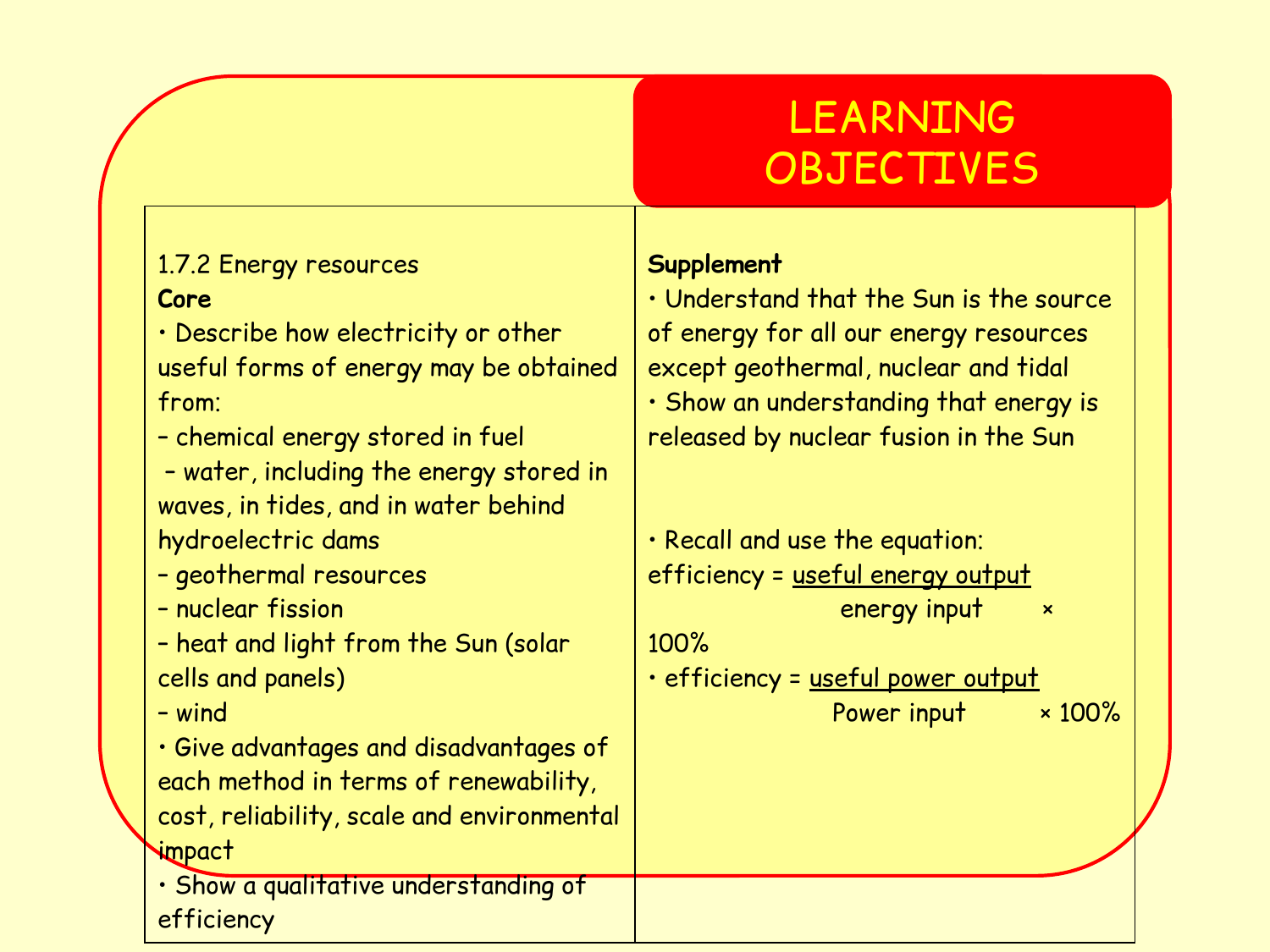

LEARNING OBJECTIVES
| 1.7.2 Energy resources Core • Describe how electricity or other useful forms of energy may be obtained from: – chemical energy stored in fuel – water, including the energy stored in waves, in tides, and in water behind hydroelectric dams – geothermal resources – nuclear fission – heat and light from the Sun (solar cells and panels) – wind • Give advantages and disadvantages of each method in terms of renewability, cost, reliability, scale and environmental impact • Show a qualitative understanding of efficiency | Supplement • Understand that the Sun is the source of energy for all our energy resources except geothermal, nuclear and tidal • Show an understanding that energy is released by nuclear fusion in the Sun • Recall and use the equation: efficiency = useful energy output energy input × 100% • efficiency = useful power output Power input × 100% |
| --- | --- |